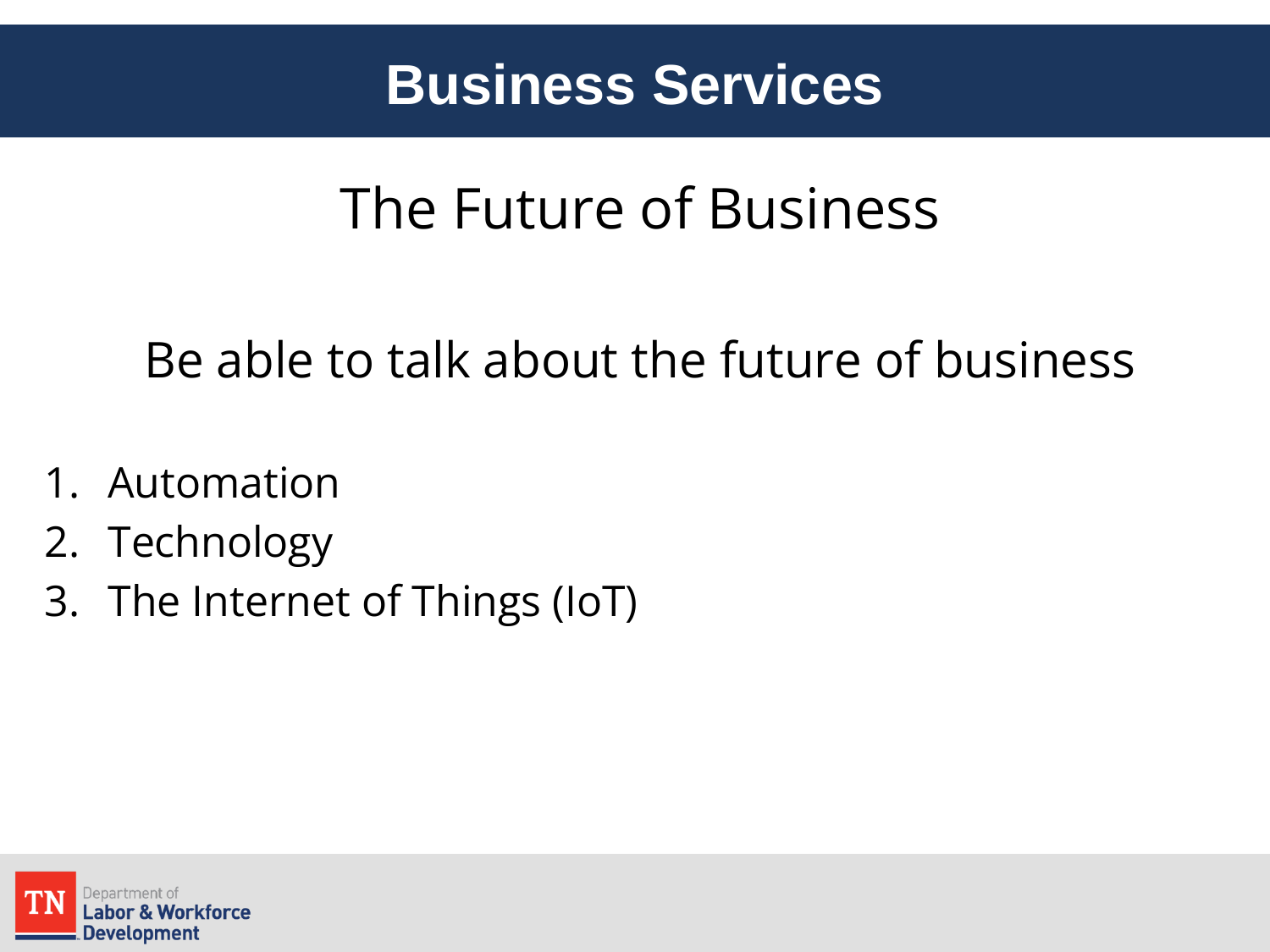

# Business Services
The Future of Business

Be able to talk about the future of business

Automation
Technology
The Internet of Things (IoT)